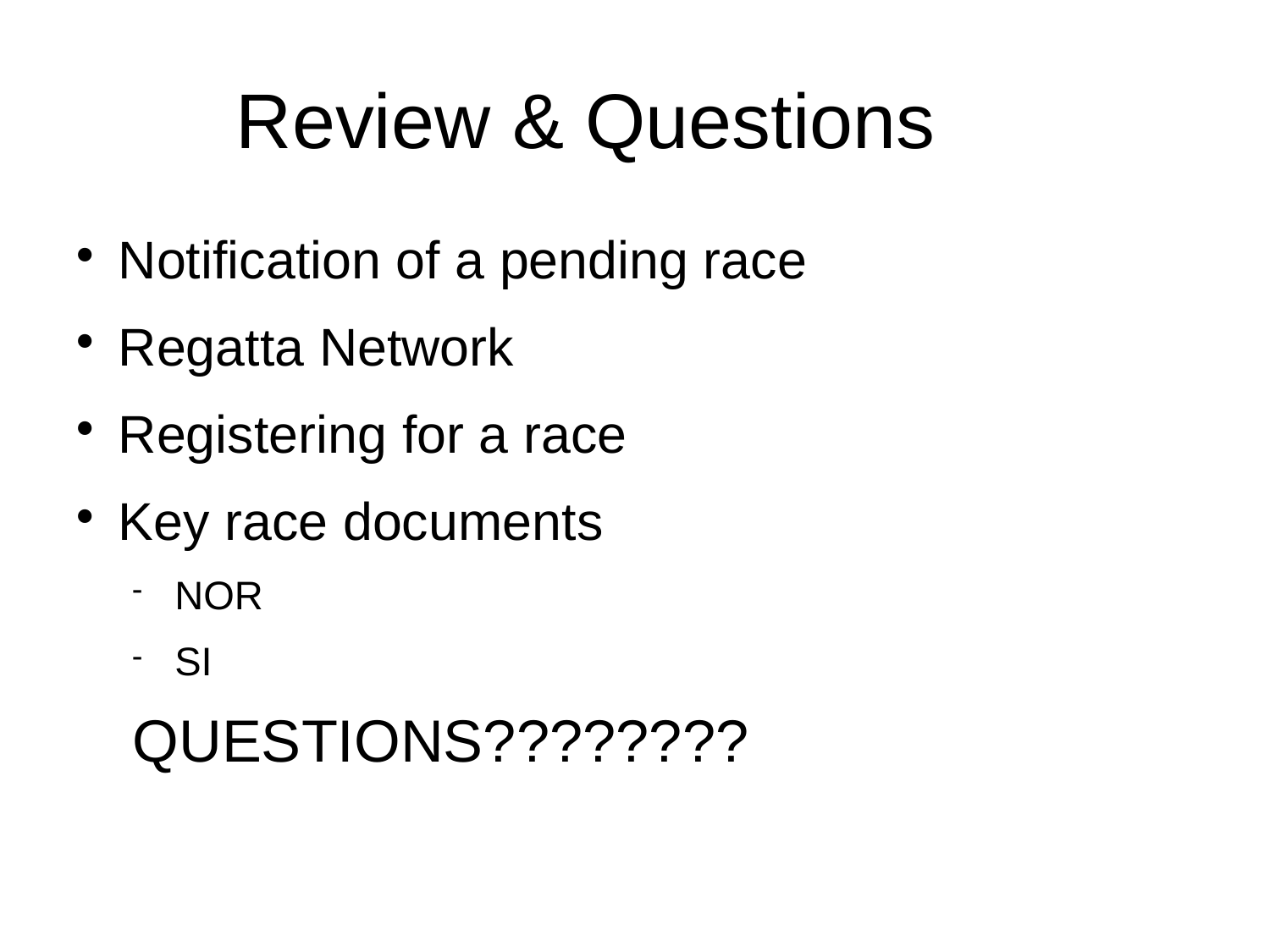

Review & Questions
Notification of a pending race
Regatta Network
Registering for a race
Key race documents
NOR
SI
QUESTIONS????????